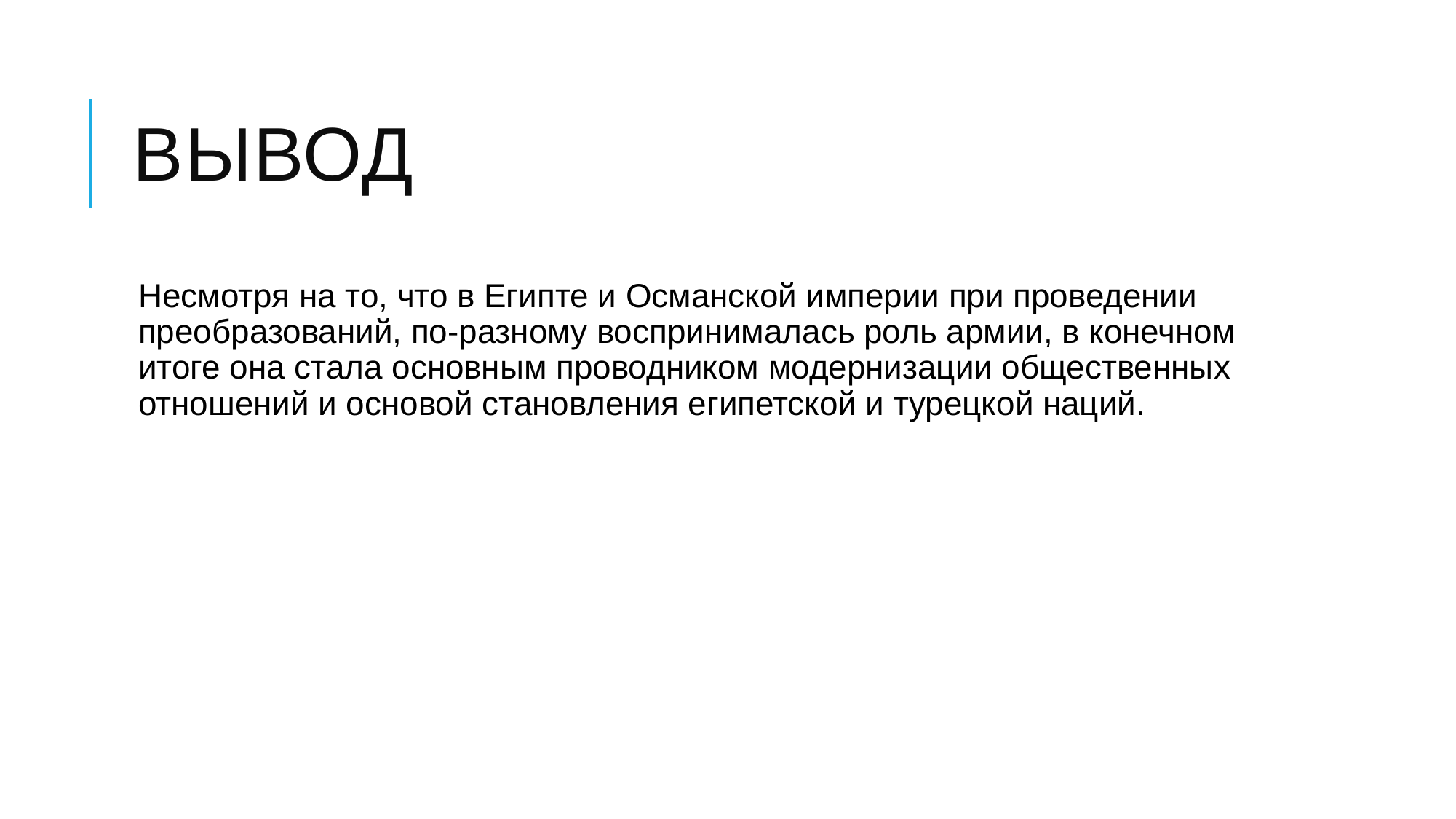

# Вывод
Несмотря на то, что в Египте и Османской империи при проведении преобразований, по-разному воспринималась роль армии, в конечном итоге она стала основным проводником модернизации общественных отношений и основой становления египетской и турецкой наций.